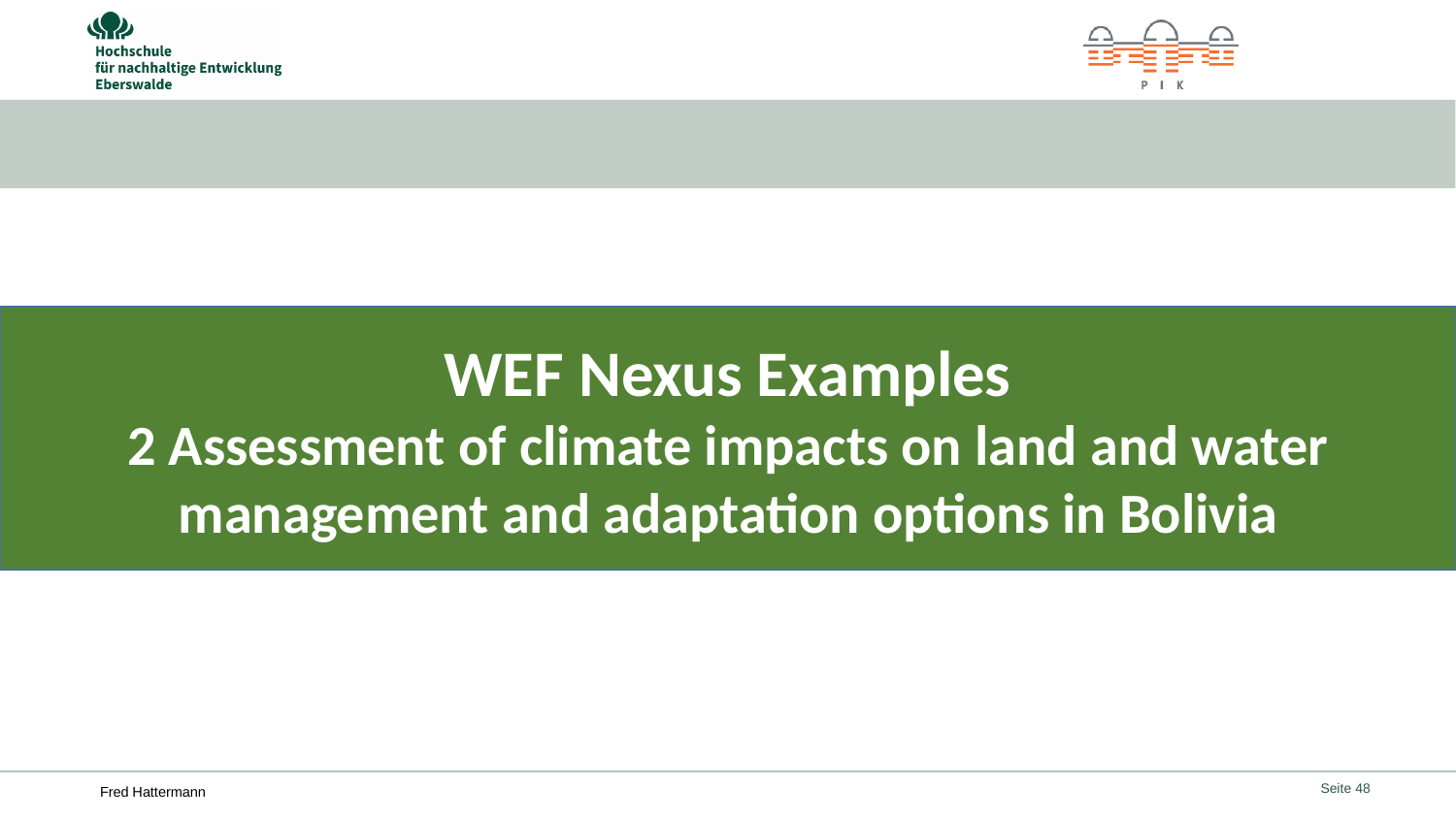

#
WEF Nexus Examples
2 Assessment of climate impacts on land and water management and adaptation options in Bolivia
Seite 48